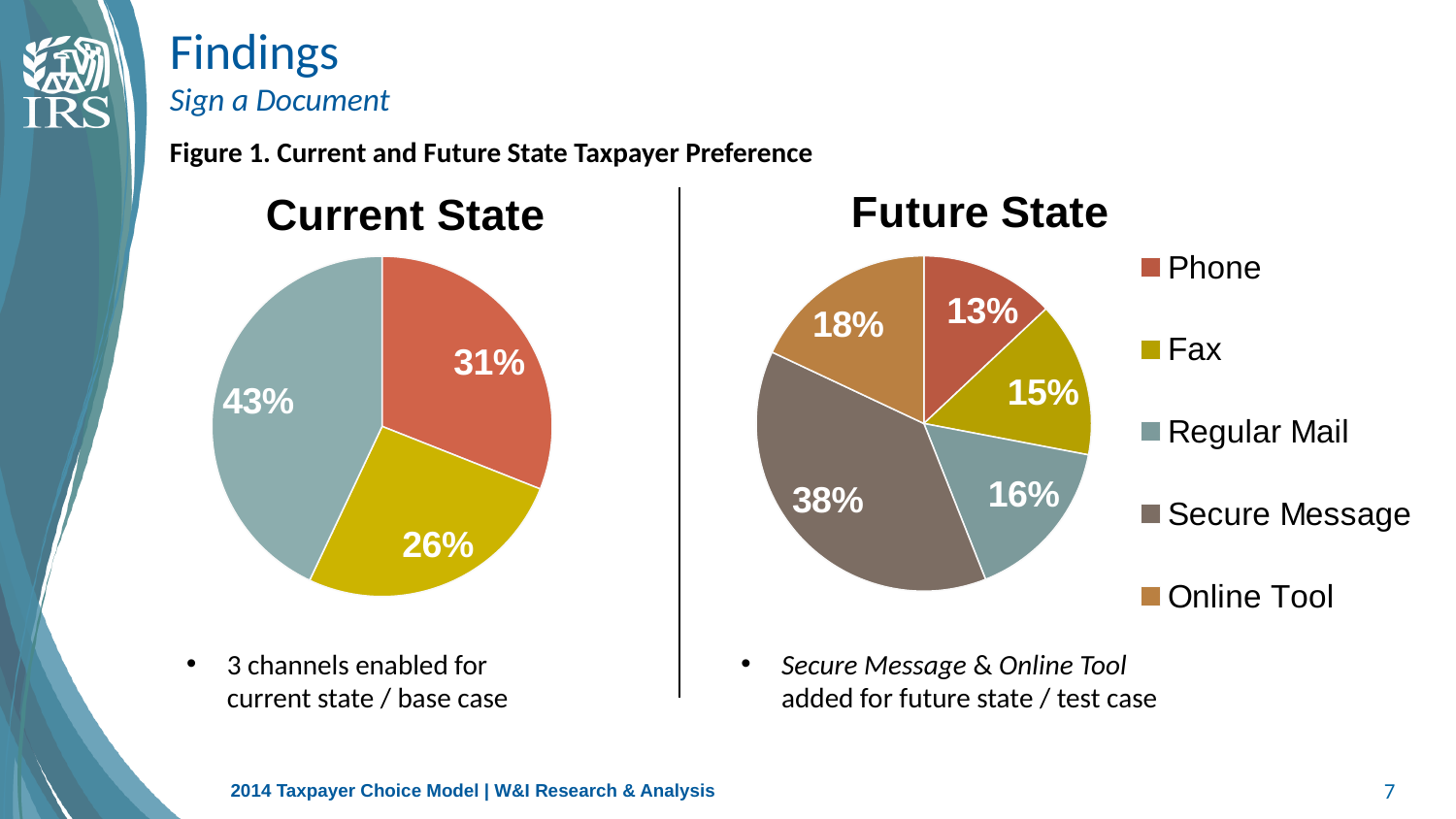

# Findings Sign a Document
Figure 1. Current and Future State Taxpayer Preference

### Chart: Future State

| Category | Future |
|---|---|
| Phone | 13.0 |
| Fax | 15.0 |
| Regular Mail | 16.0 |
| Secure Message | 38.0 |
| Secure Online Chat | None |
| Online Tool | 18.0 |
| Smartphone App | None |
| Automatic Email Notification | None |
| Phone (Auto) | None |
| Taxpayer Assistance Center (TAC) | None |

### Chart: Current State

| Category | Current |
|---|---|
| Phone (CSR) | 0.31 |
| Fax | 0.26 |
| Regular Mail | 0.43 |
3 channels enabled for current state / base case
Secure Message & Online Tool added for future state / test case
2014 Taxpayer Choice Model | W&I Research & Analysis
7